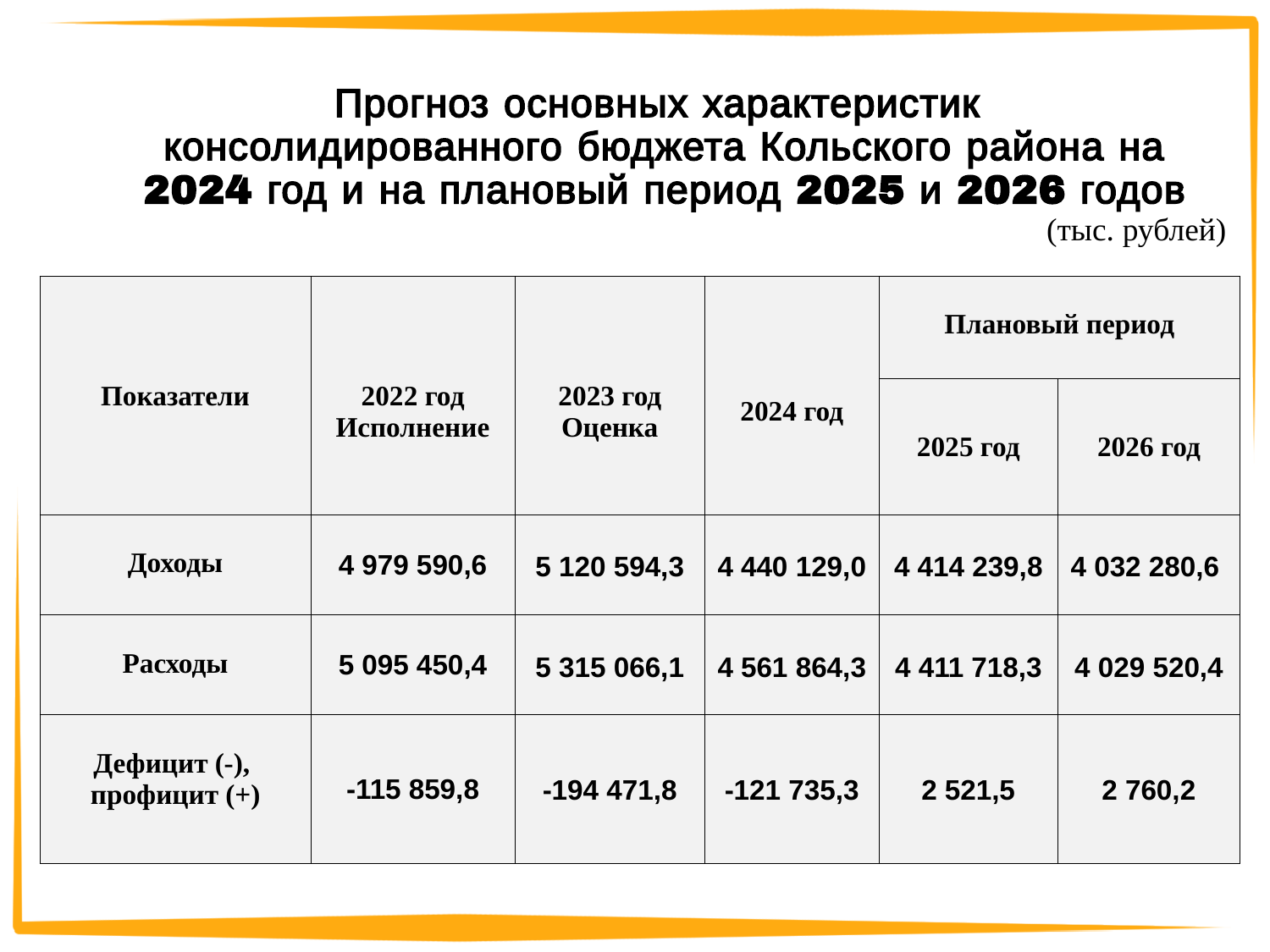

Прогноз основных характеристик  консолидированного бюджета Кольского района на 2024 год и на плановый период 2025 и 2026 годов
(тыс. рублей)
| Показатели | 2022 год Исполнение | 2023 год Оценка | 2024 год | Плановый период |  |
| --- | --- | --- | --- | --- | --- |
|  |  |  |  | 2025 год | 2026 год |
| Доходы | 4 979 590,6 | 5 120 594,3 | 4 440 129,0 | 4 414 239,8 | 4 032 280,6 |
| Расходы | 5 095 450,4 | 5 315 066,1 | 4 561 864,3 | 4 411 718,3 | 4 029 520,4 |
| Дефицит (-), профицит (+) | -115 859,8 | -194 471,8 | -121 735,3 | 2 521,5 | 2 760,2 |